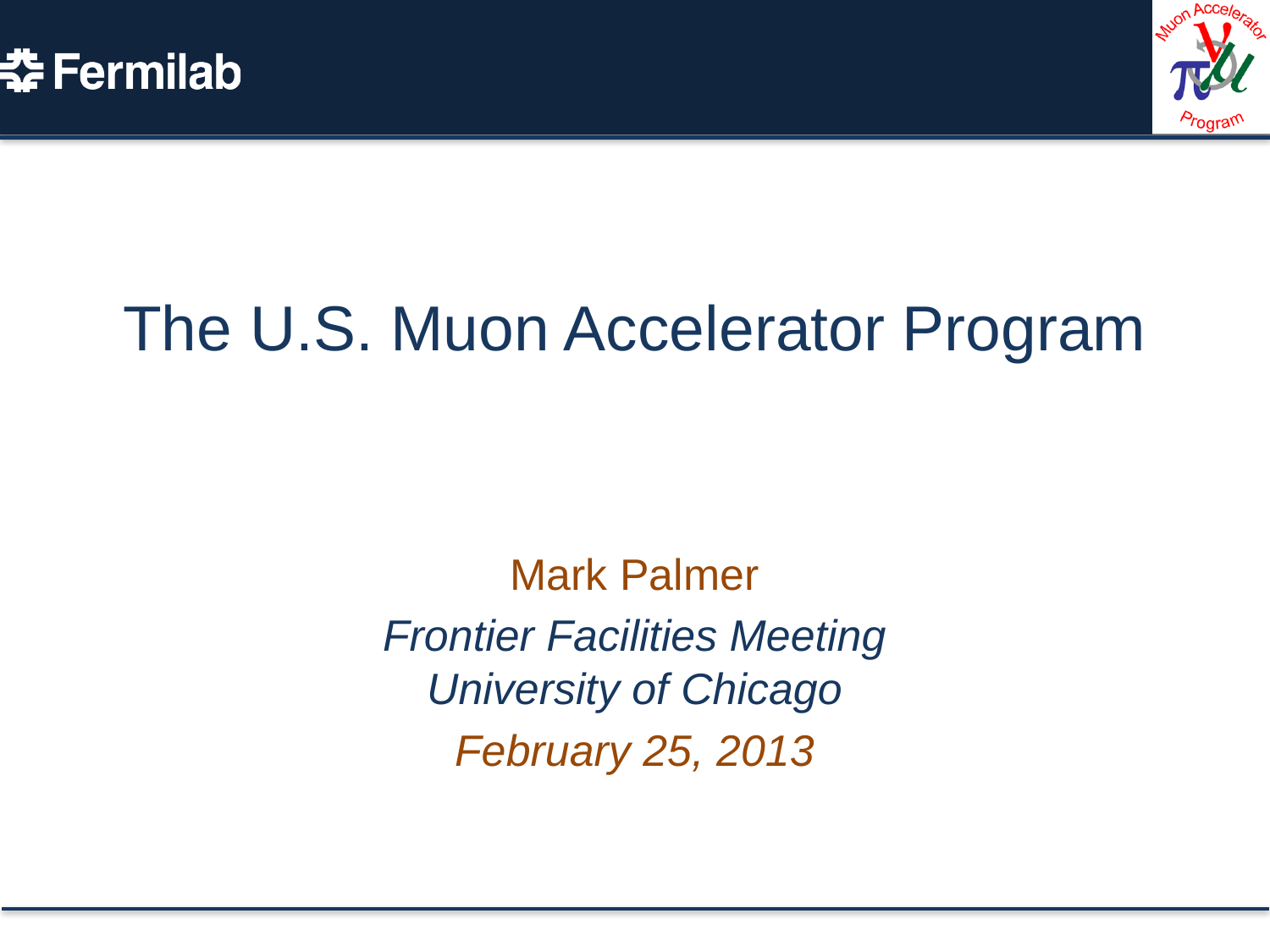

# The U.S. Muon Accelerator Program
Mark Palmer
Frontier Facilities Meeting
University of Chicago
February 25, 2013